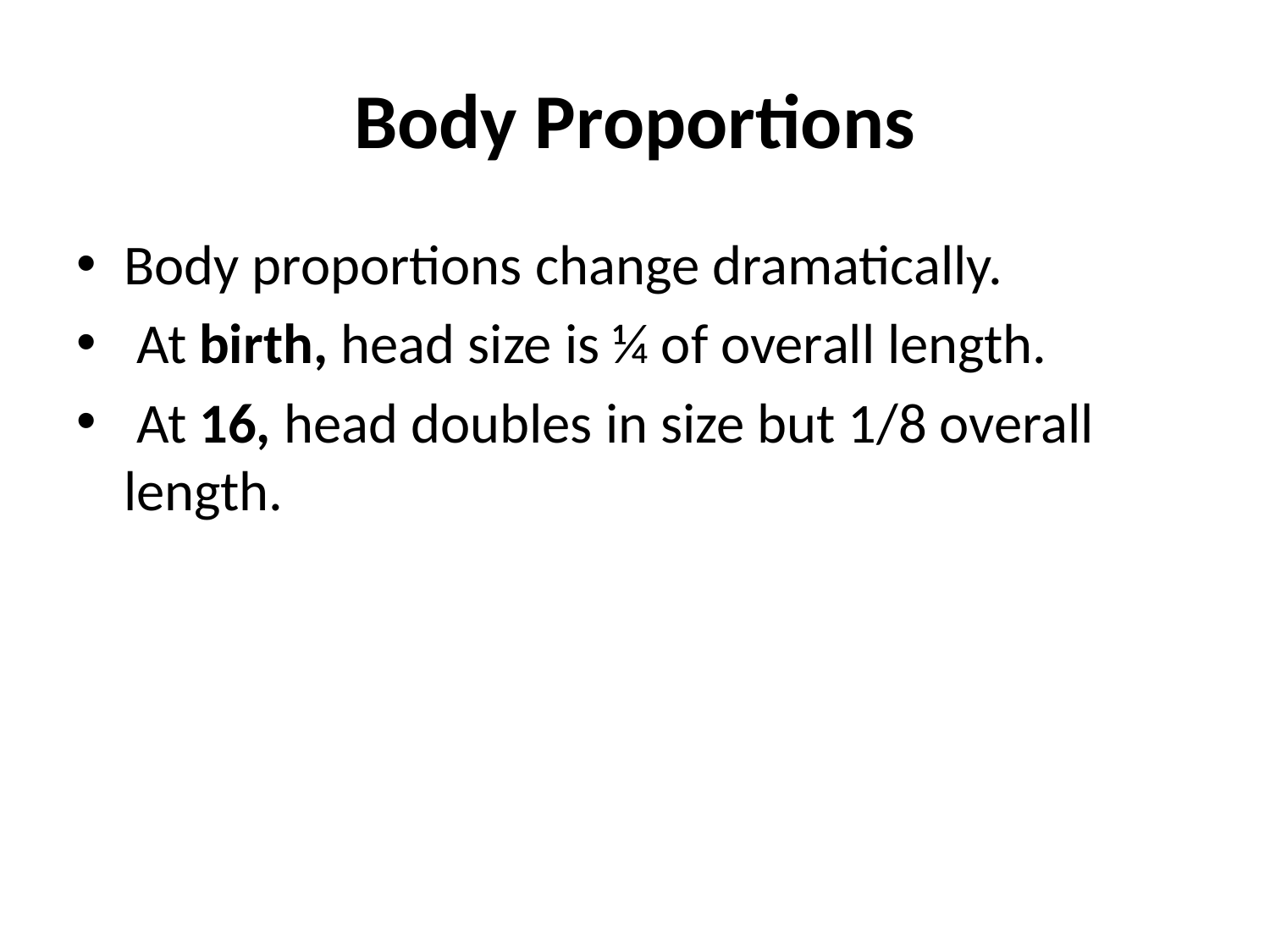

# Body Proportions
Body proportions change dramatically.
 At birth, head size is ¼ of overall length.
 At 16, head doubles in size but 1/8 overall length.